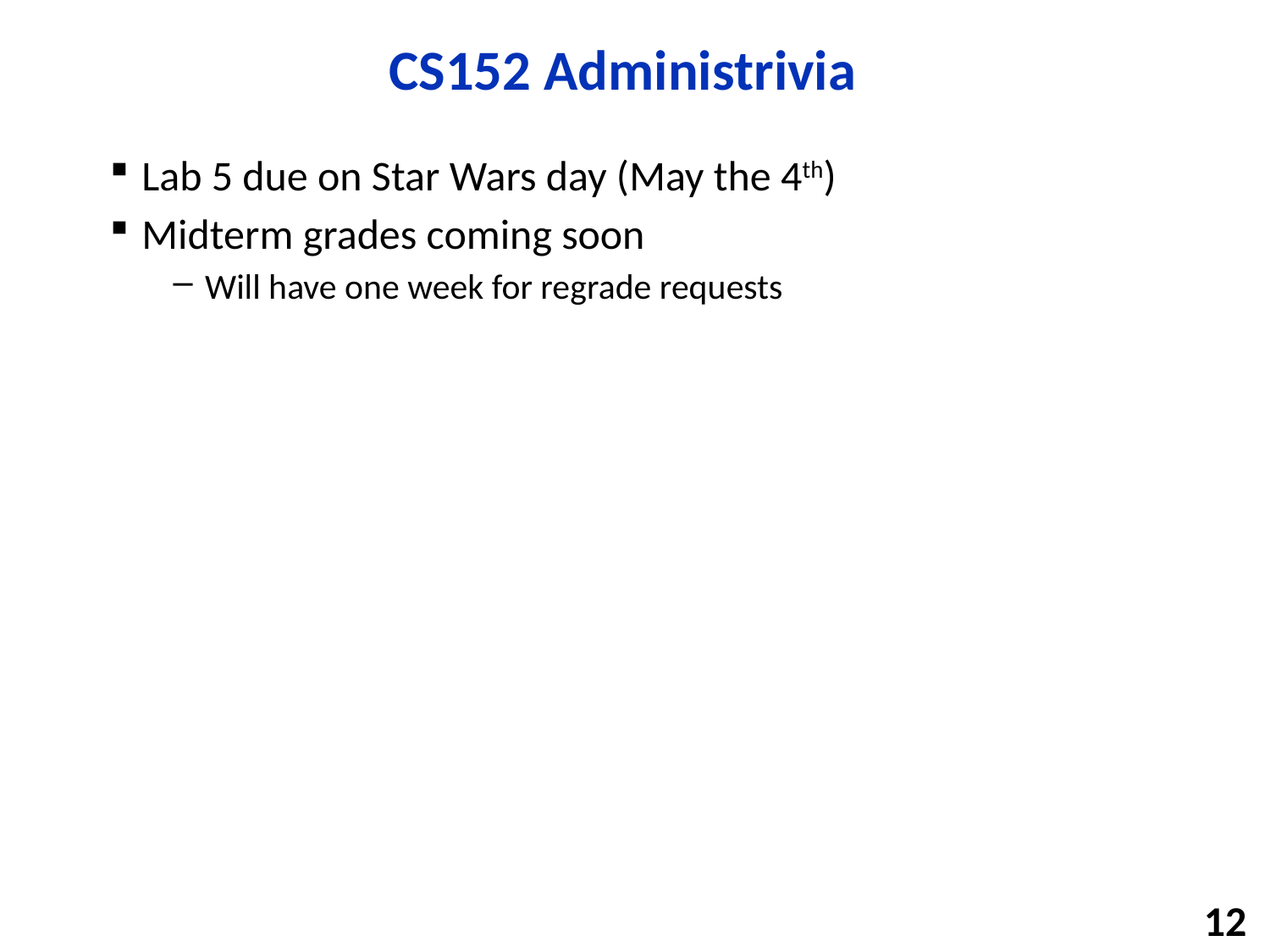

# CS152 Administrivia
Lab 5 due on Star Wars day (May the 4th)
Midterm grades coming soon
Will have one week for regrade requests

12